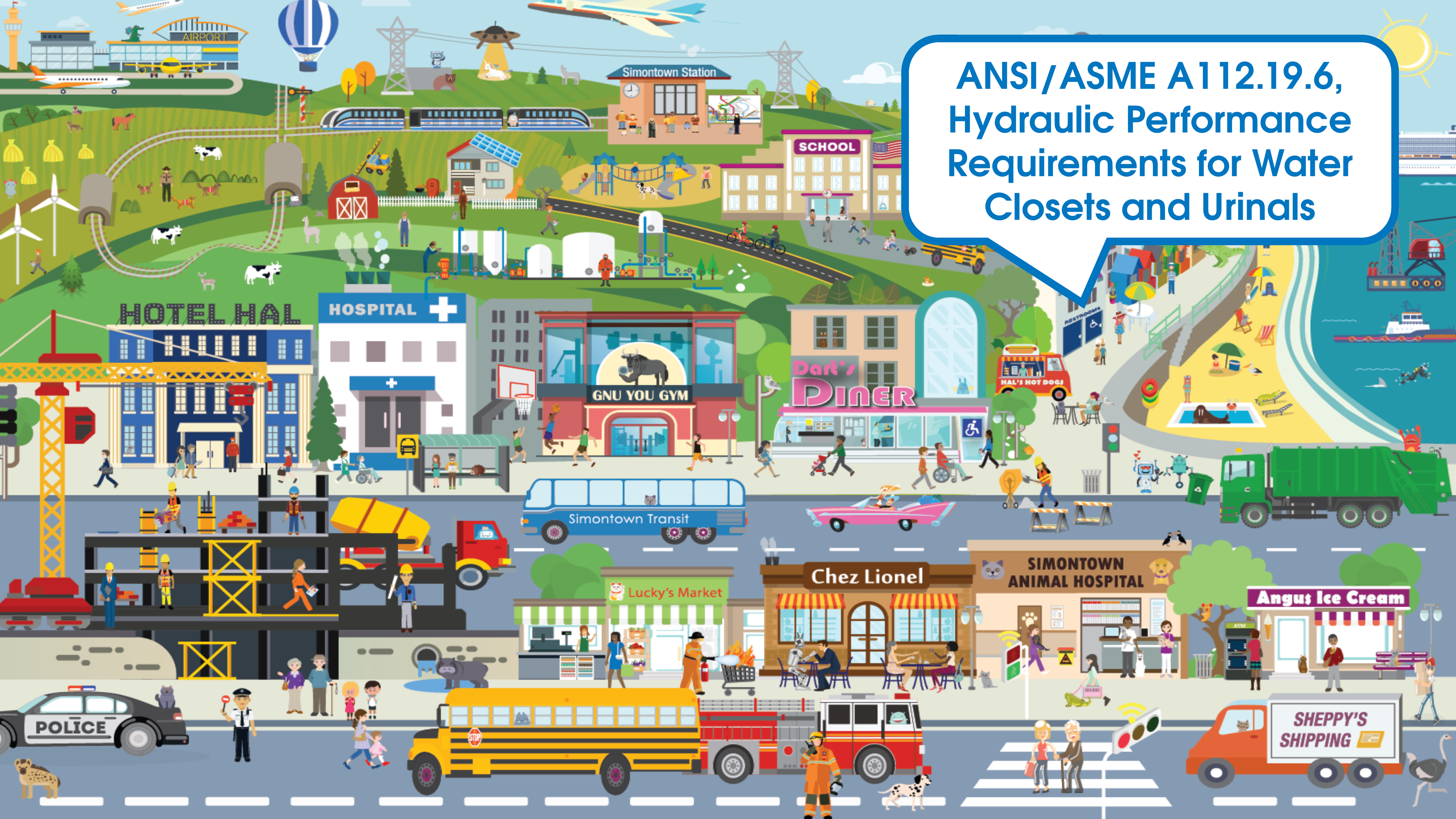

ANSI/ASME A112.19.6,
Hydraulic Performance Requirements for Water Closets and Urinals